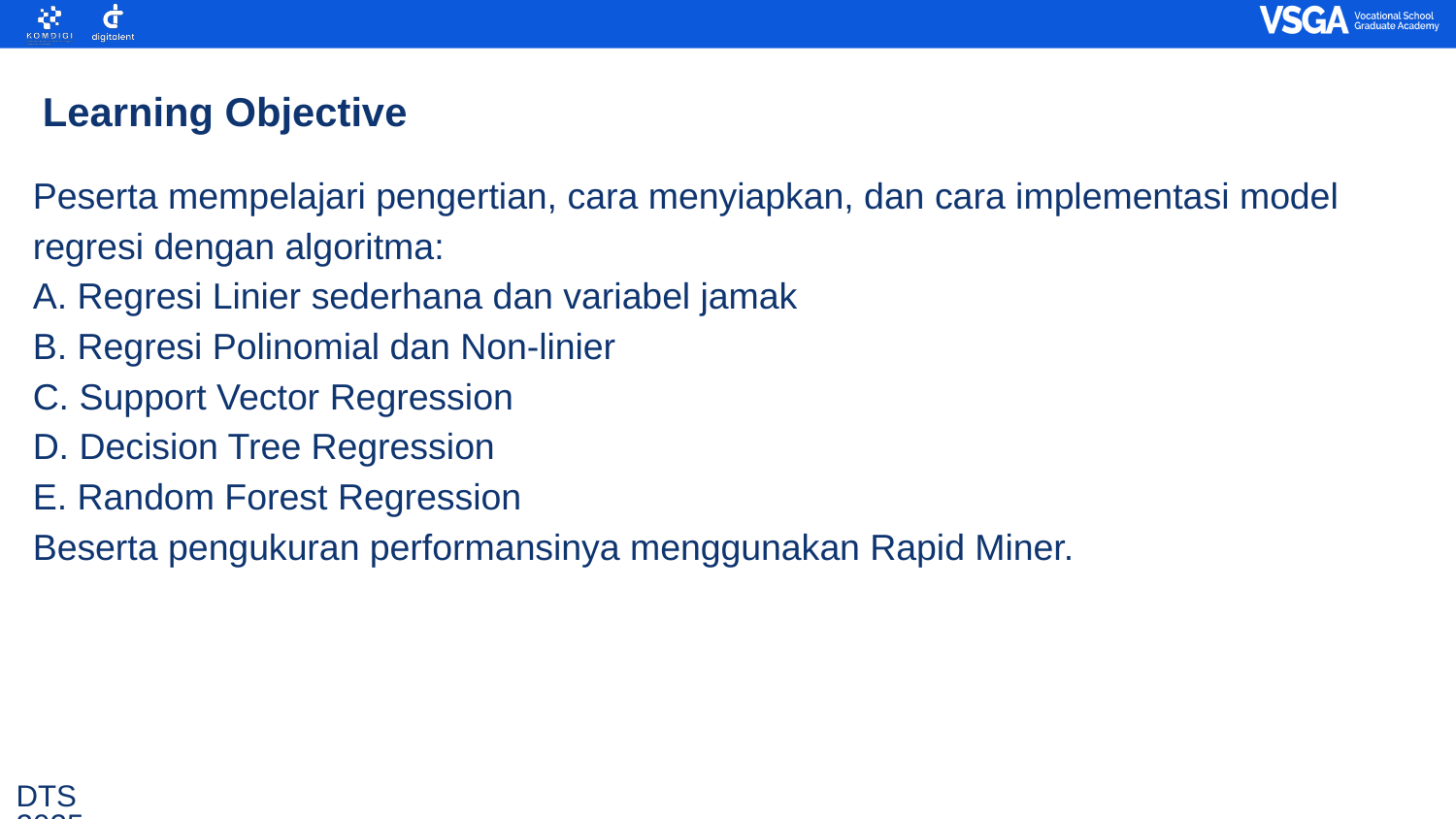

Learning Objective

Peserta mempelajari pengertian, cara menyiapkan, dan cara implementasi model regresi dengan algoritma:
A. Regresi Linier sederhana dan variabel jamak
B. Regresi Polinomial dan Non-linier
C. Support Vector Regression
D. Decision Tree Regression
E. Random Forest Regression
Beserta pengukuran performansinya menggunakan Rapid Miner.